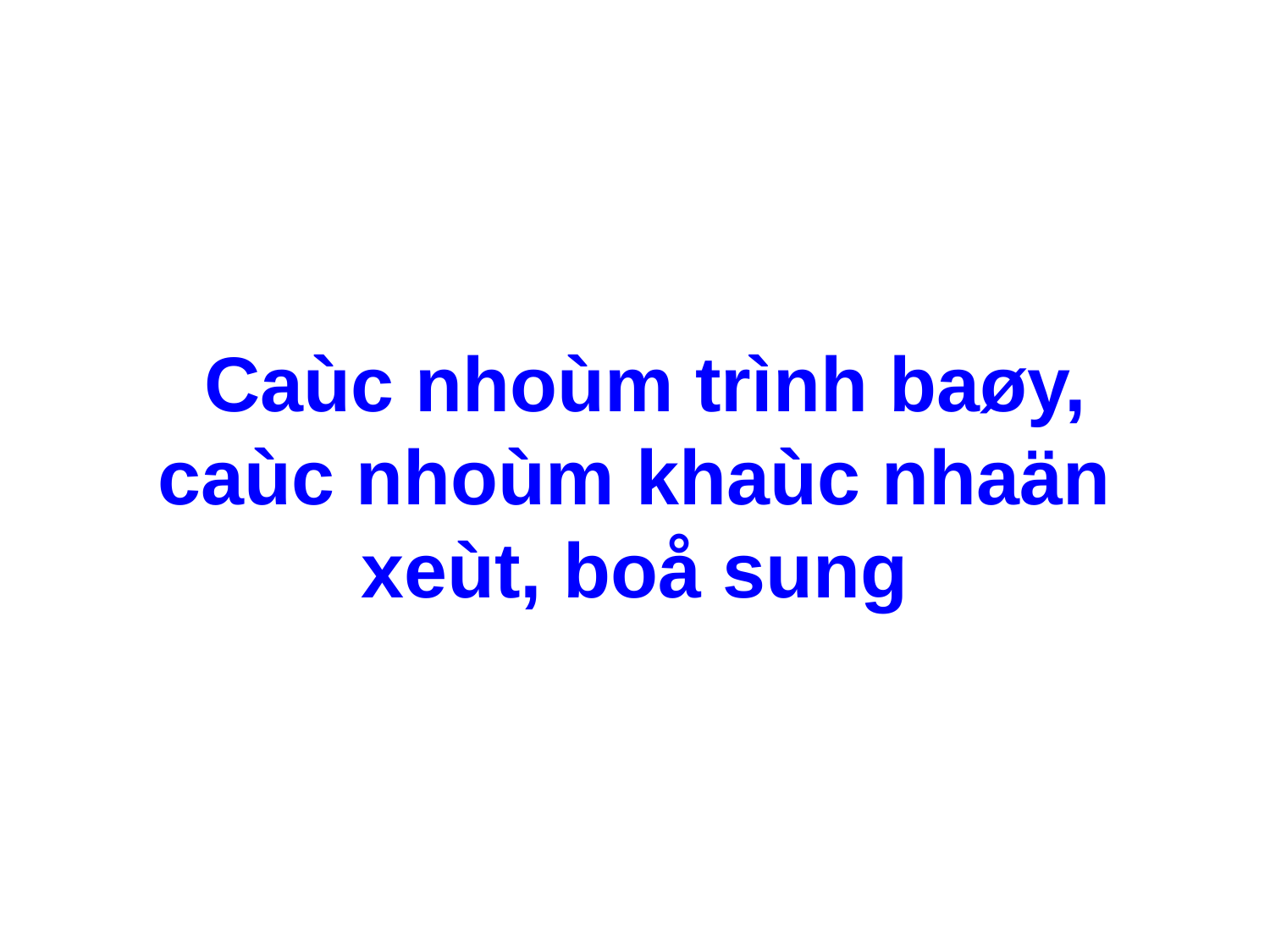

Caùc nhoùm trình baøy, caùc nhoùm khaùc nhaän xeùt, boå sung